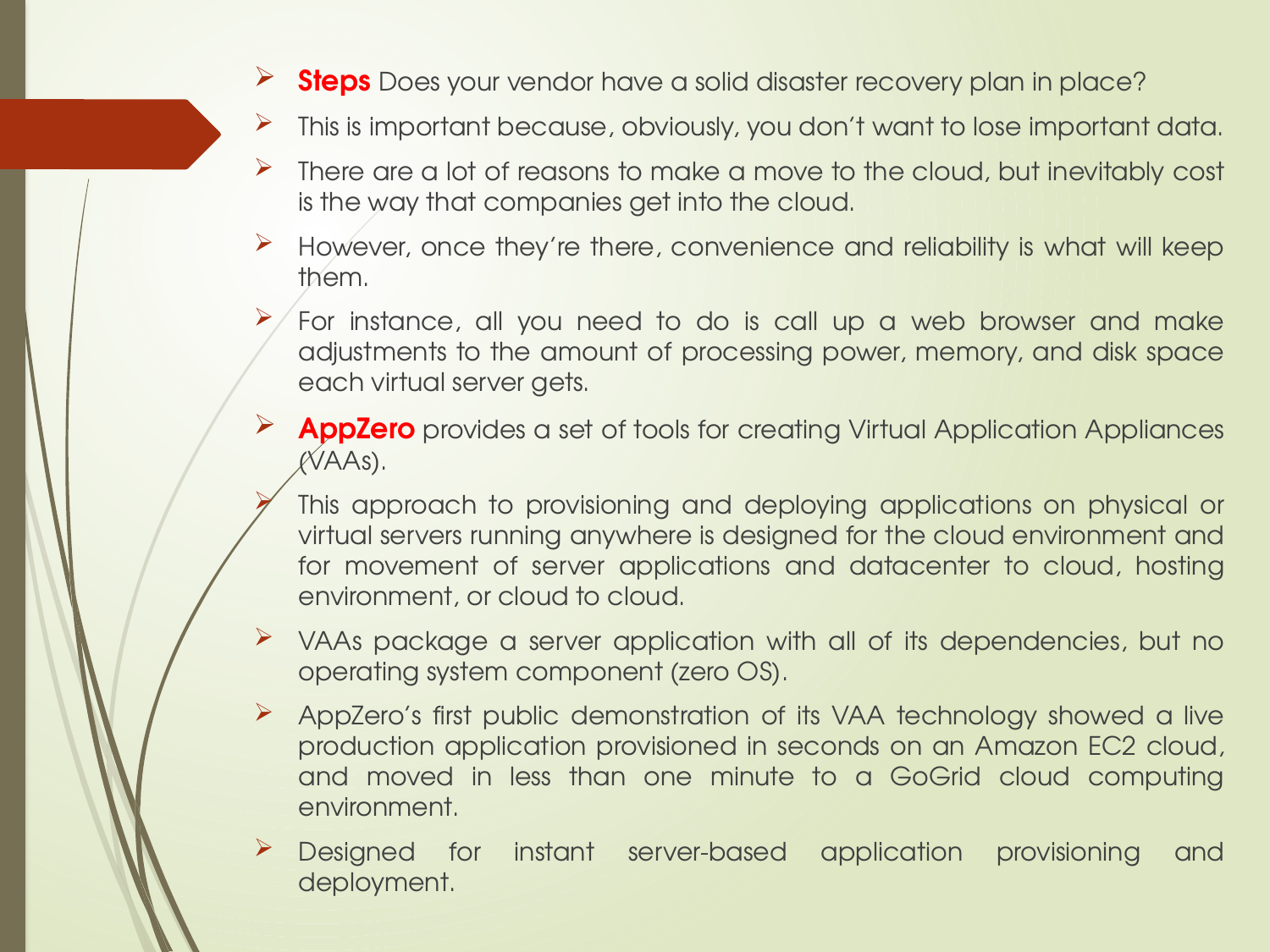

Steps Does your vendor have a solid disaster recovery plan in place?
This is important because, obviously, you don’t want to lose important data.
There are a lot of reasons to make a move to the cloud, but inevitably cost is the way that companies get into the cloud.
However, once they’re there, convenience and reliability is what will keep them.
For instance, all you need to do is call up a web browser and make adjustments to the amount of processing power, memory, and disk space each virtual server gets.
AppZero provides a set of tools for creating Virtual Application Appliances (VAAs).
This approach to provisioning and deploying applications on physical or virtual servers running anywhere is designed for the cloud environment and for movement of server applications and datacenter to cloud, hosting environment, or cloud to cloud.
VAAs package a server application with all of its dependencies, but no operating system component (zero OS).
AppZero’s first public demonstration of its VAA technology showed a live production application provisioned in seconds on an Amazon EC2 cloud, and moved in less than one minute to a GoGrid cloud computing environment.
Designed for instant server-based application provisioning and deployment.